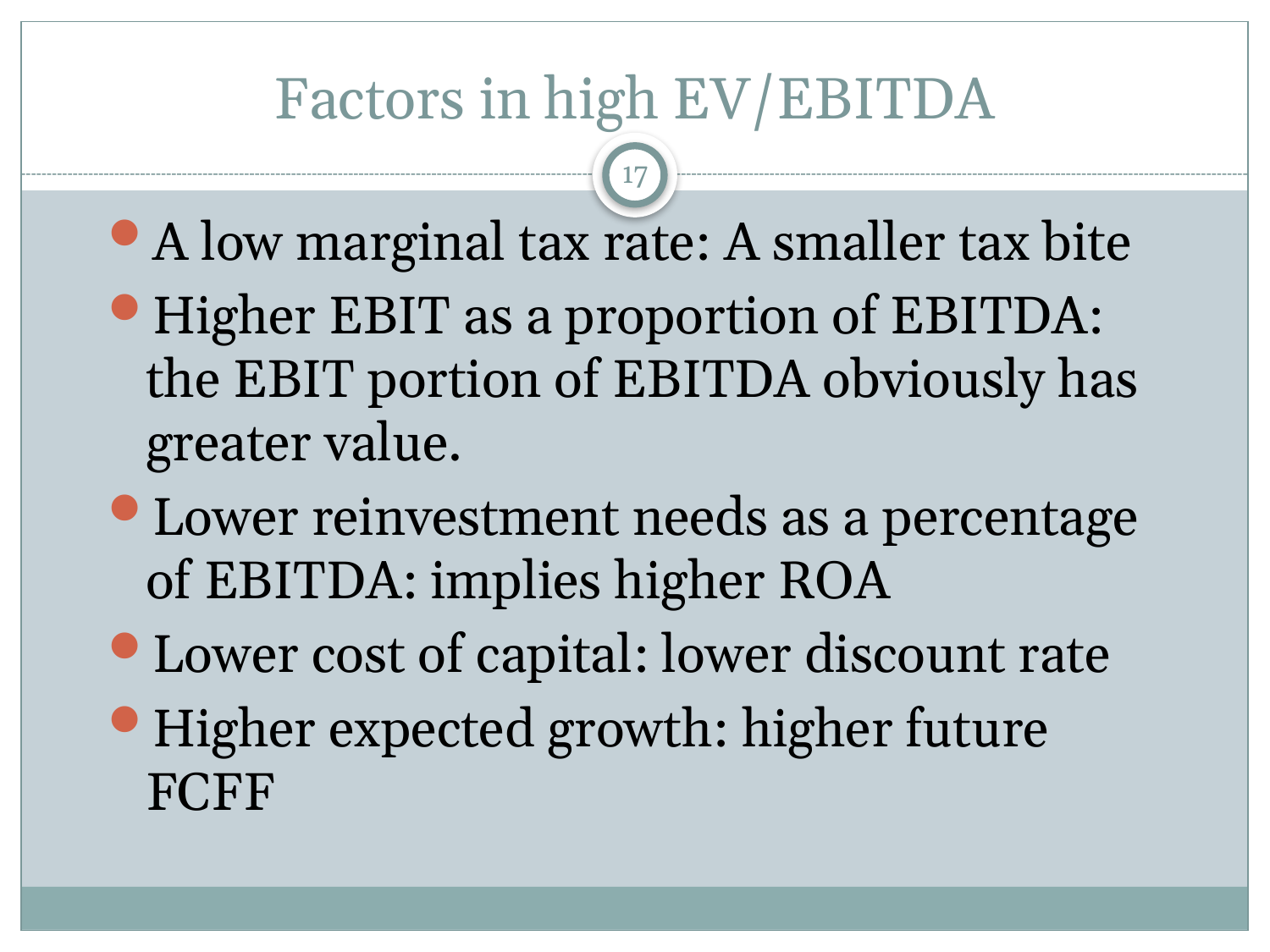

# Factors in high EV/EBITDA
17
A low marginal tax rate: A smaller tax bite
Higher EBIT as a proportion of EBITDA: the EBIT portion of EBITDA obviously has greater value.
Lower reinvestment needs as a percentage of EBITDA: implies higher ROA
Lower cost of capital: lower discount rate
Higher expected growth: higher future FCFF